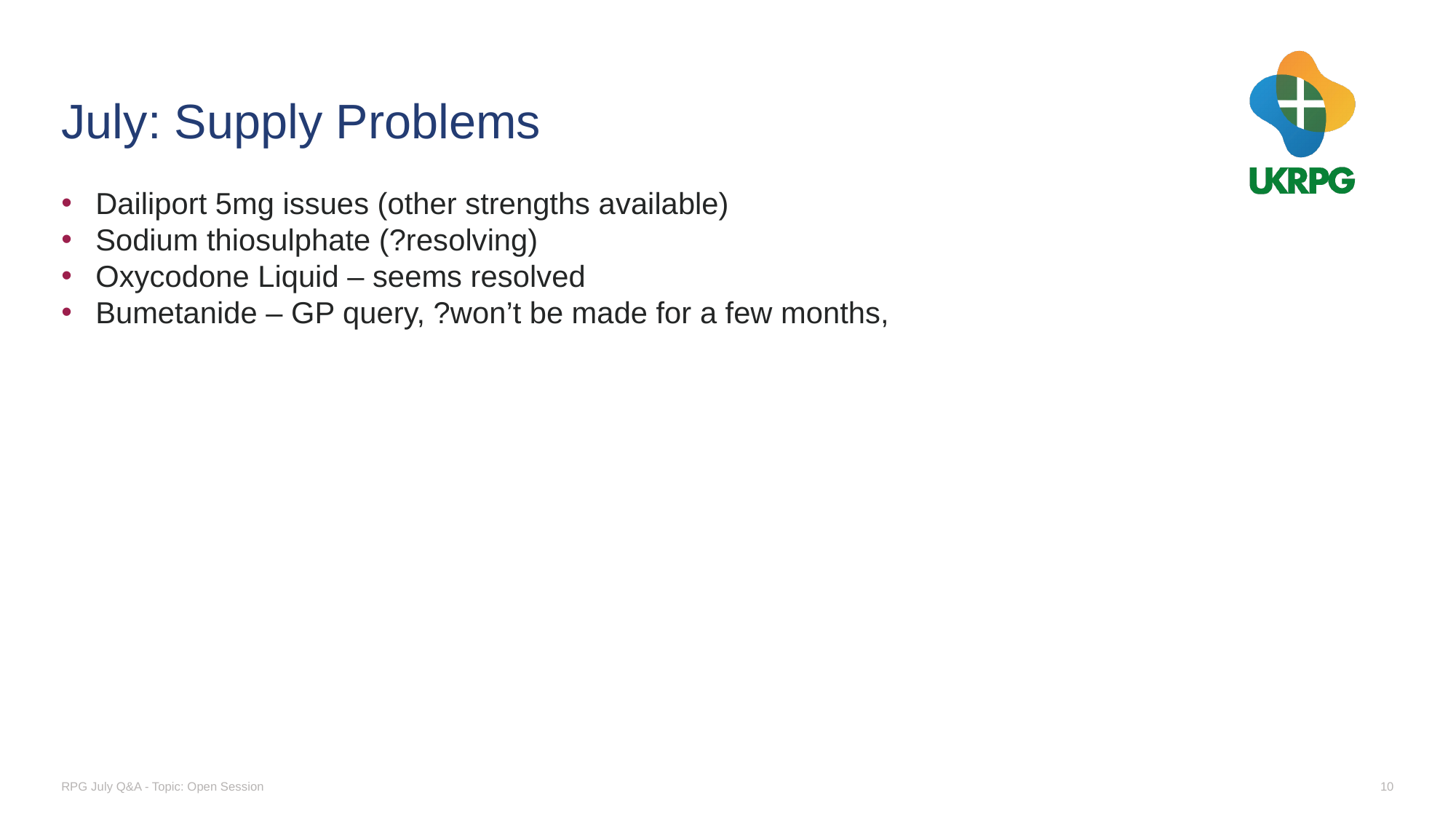

# July: Supply Problems
Dailiport 5mg issues (other strengths available)
Sodium thiosulphate (?resolving)
Oxycodone Liquid – seems resolved
Bumetanide – GP query, ?won’t be made for a few months,

RPG July Q&A - Topic: Open Session
10